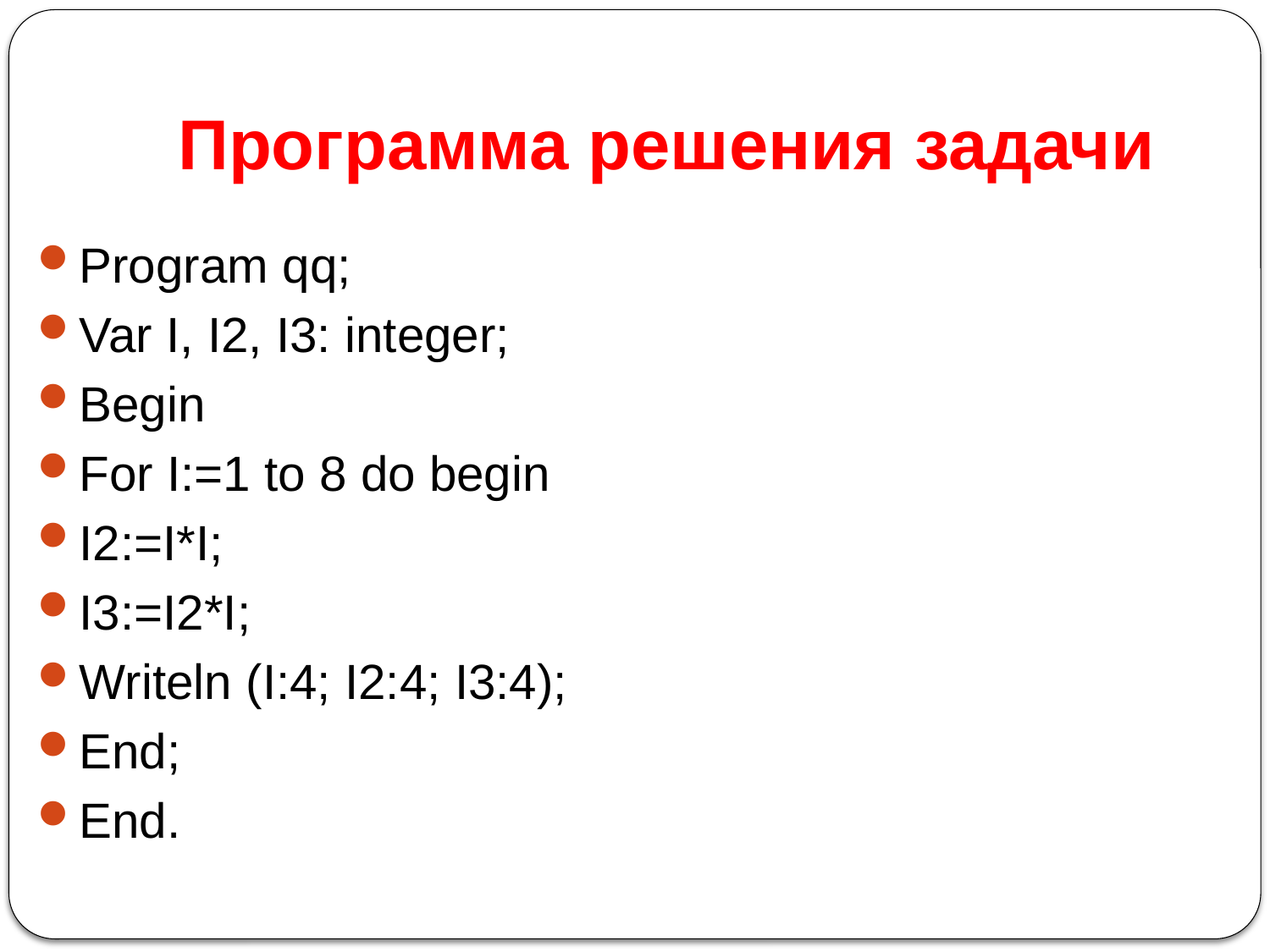

# Программа решения задачи
Program qq;
Var I, I2, I3: integer;
Begin
For I:=1 to 8 do begin
I2:=I*I;
I3:=I2*I;
Writeln (I:4; I2:4; I3:4);
End;
End.